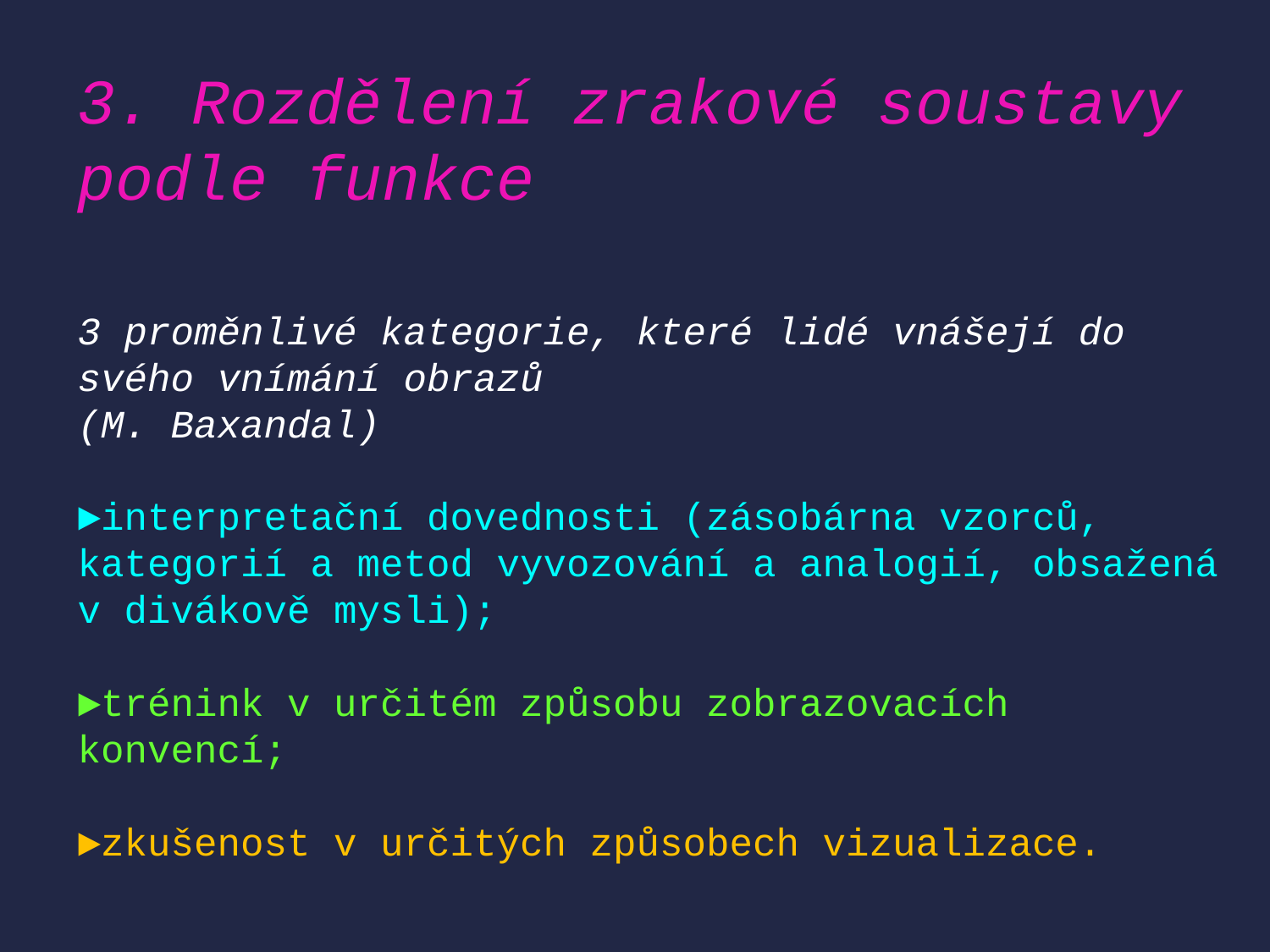

# 3. Rozdělení zrakové soustavy podle funkce 3 proměnlivé kategorie, které lidé vnášejí do svého vnímání obrazů (M. Baxandal) ►interpretační dovednosti (zásobárna vzorců, kategorií a metod vyvozování a analogií, obsažená v divákově mysli); ►trénink v určitém způsobu zobrazovacích konvencí; ►zkušenost v určitých způsobech vizualizace.